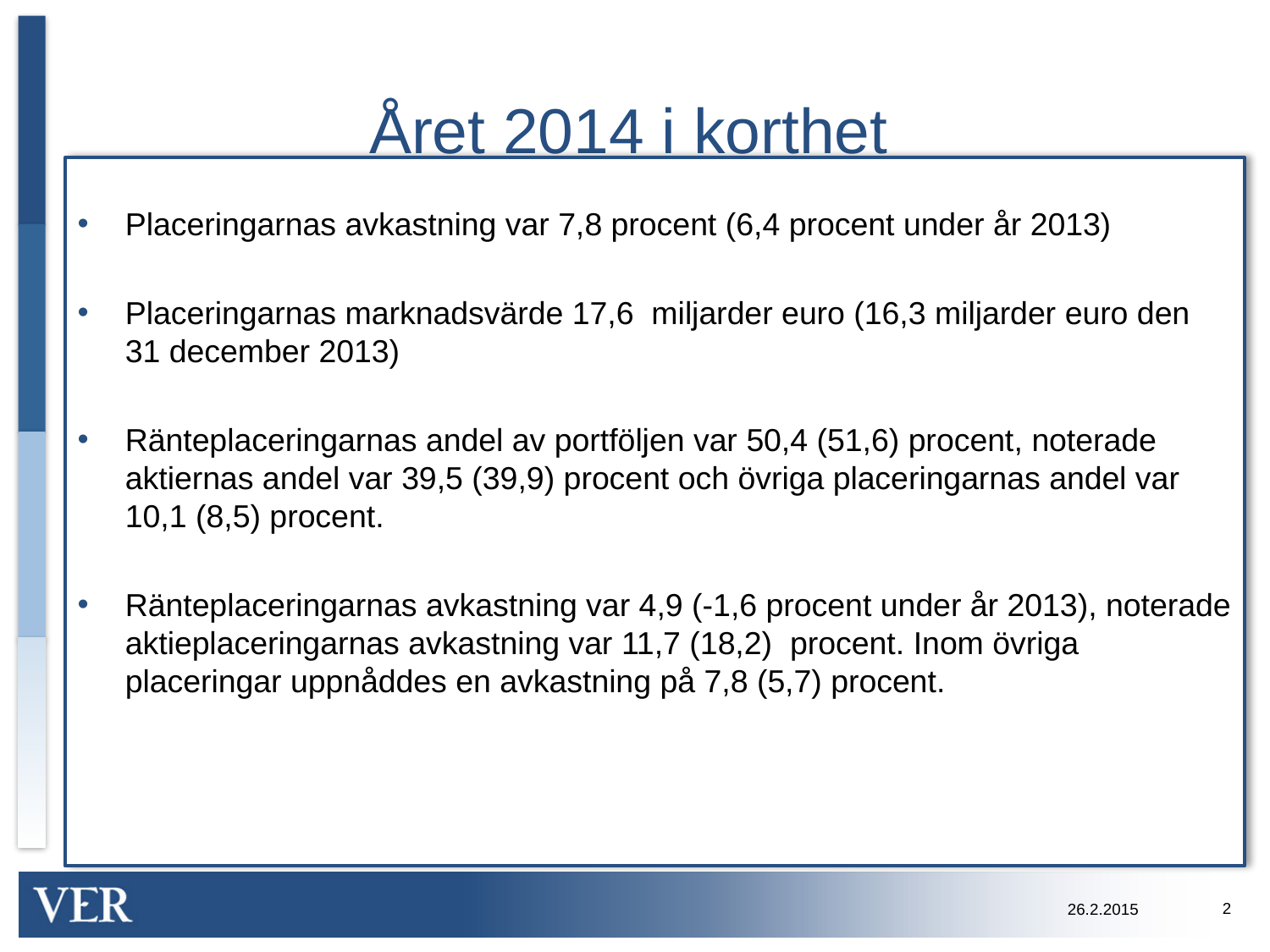

# Året 2014 i korthet

Placeringarnas avkastning var 7,8 procent (6,4 procent under år 2013)

Placeringarnas marknadsvärde 17,6  miljarder euro (16,3 miljarder euro den 31 december 2013)

Ränteplaceringarnas andel av portföljen var 50,4 (51,6) procent, noterade aktiernas andel var 39,5 (39,9) procent och övriga placeringarnas andel var 10,1 (8,5) procent.

Ränteplaceringarnas avkastning var 4,9 (-1,6 procent under år 2013), noterade aktieplaceringarnas avkastning var 11,7 (18,2)  procent. Inom övriga placeringar uppnåddes en avkastning på 7,8 (5,7) procent.

2
26.2.2015